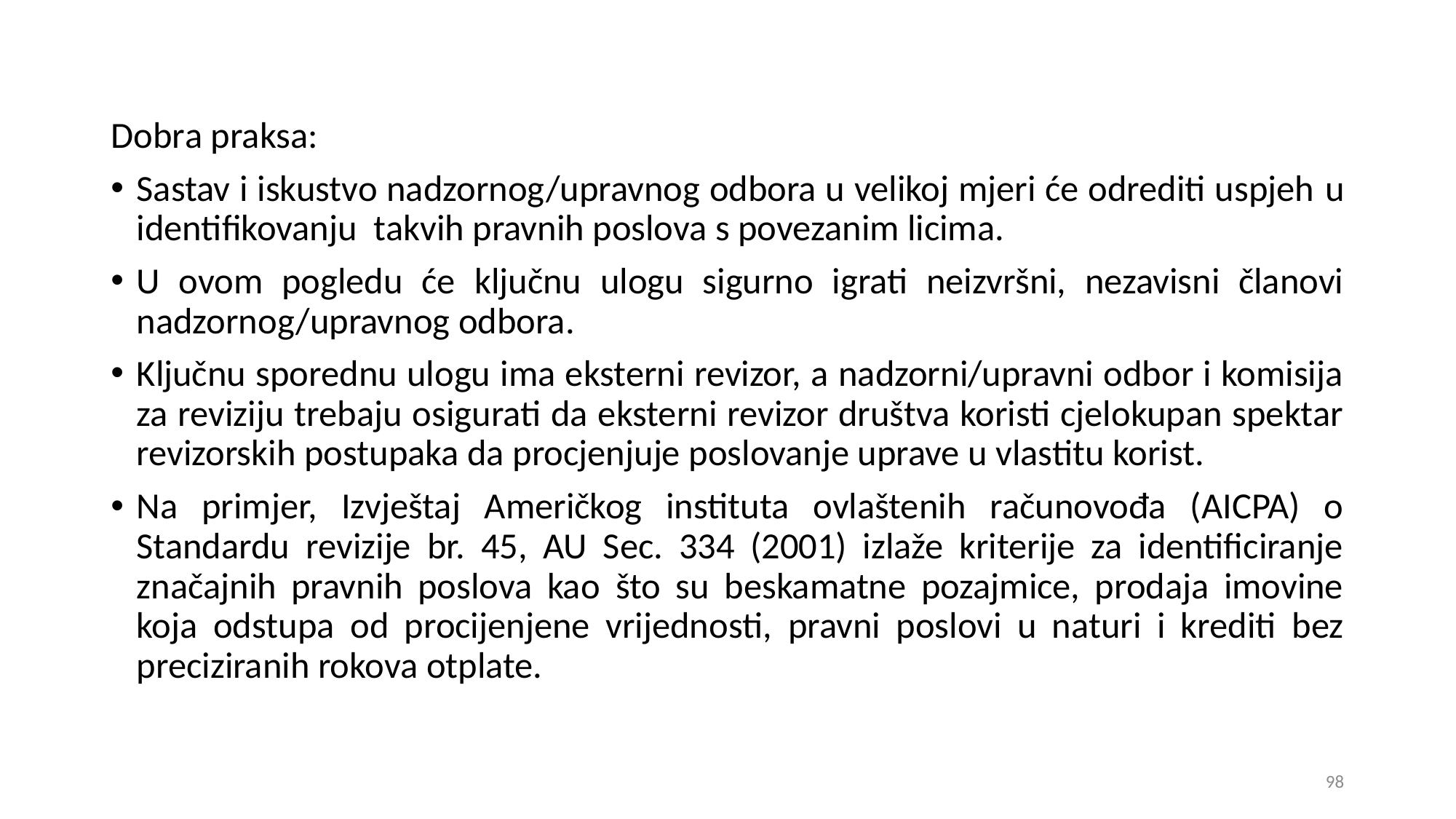

Dobra praksa:
Sastav i iskustvo nadzornog/upravnog odbora u velikoj mjeri će odrediti uspjeh u identifikovanju  takvih pravnih poslova s povezanim licima.
U ovom pogledu će ključnu ulogu sigurno igrati neizvršni, nezavisni članovi nadzornog/upravnog odbora.
Ključnu sporednu ulogu ima eksterni revizor, a nadzorni/upravni odbor i komisija za reviziju trebaju osigurati da eksterni revizor društva koristi cjelokupan spektar revizorskih postupaka da procjenjuje poslovanje uprave u vlastitu korist.
Na primjer, Izvještaj Američkog instituta ovlaštenih računovođa (AICPA) o Standardu revizije br. 45, AU Sec. 334 (2001) izlaže kriterije za identificiranje značajnih pravnih poslova kao što su beskamatne pozajmice, prodaja imovine koja odstupa od procijenjene vrijednosti, pravni poslovi u naturi i krediti bez preciziranih rokova otplate.
98